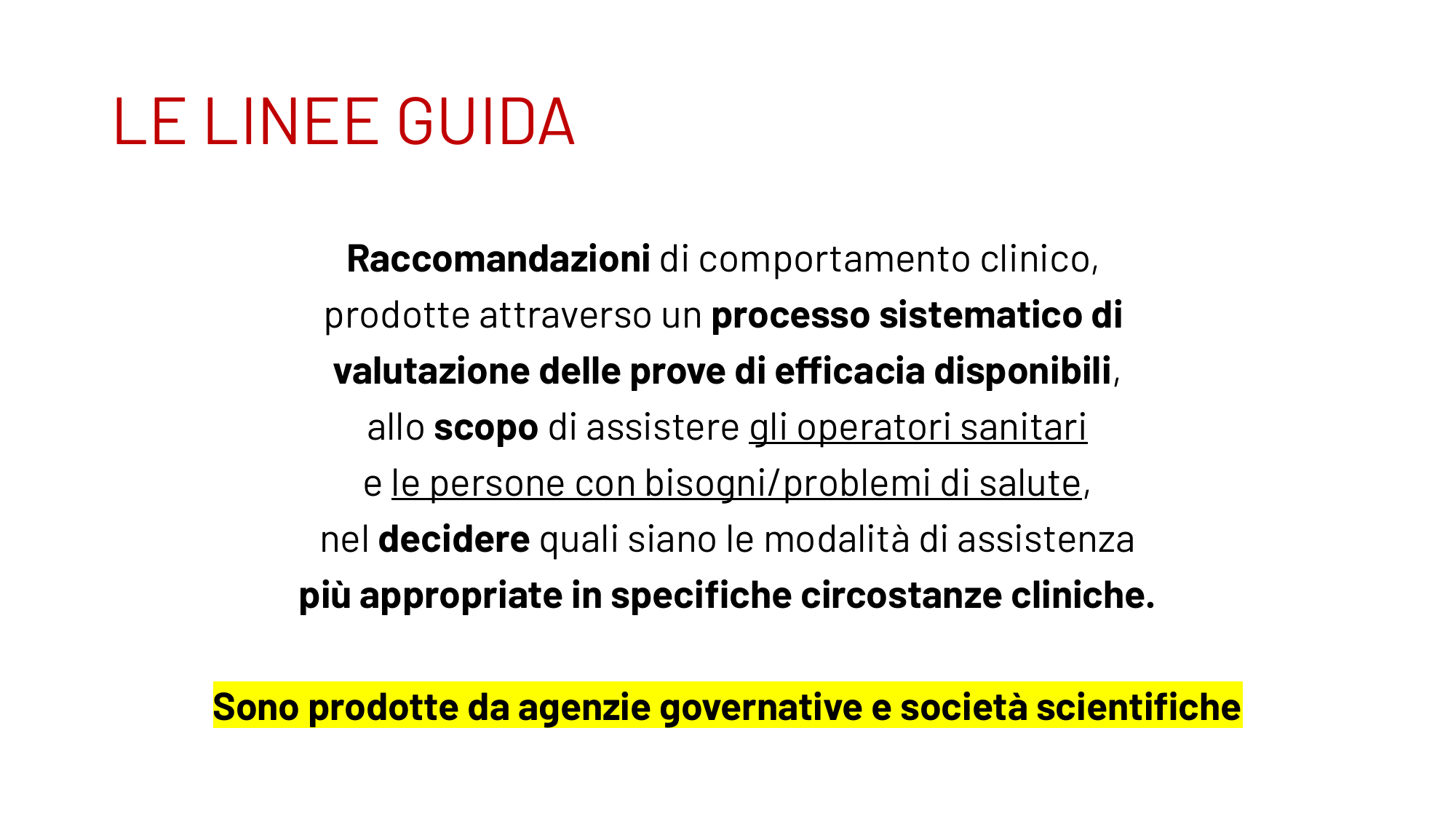

LE LINEE GUIDA
Raccomandazioni di comportamento clinico,
prodotte attraverso un processo sistematico di
valutazione delle prove di efficacia disponibili,
allo scopo di assistere gli operatori sanitari
e le persone con bisogni/problemi di salute,
nel decidere quali siano le modalità di assistenza
più appropriate in specifiche circostanze cliniche.

Sono prodotte da agenzie governative e società scientifiche